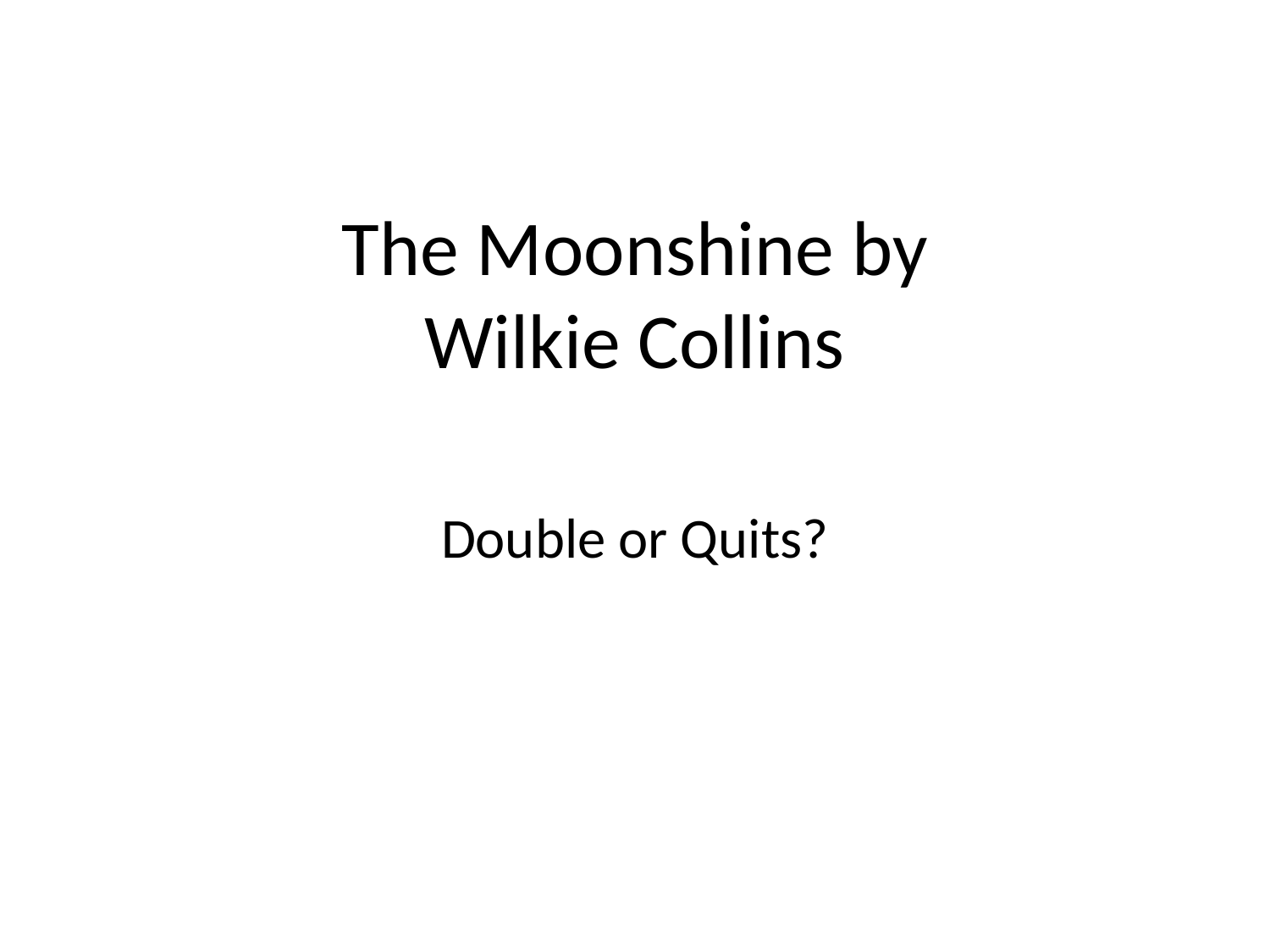

# The Moonshine by Wilkie Collins

Double or Quits?